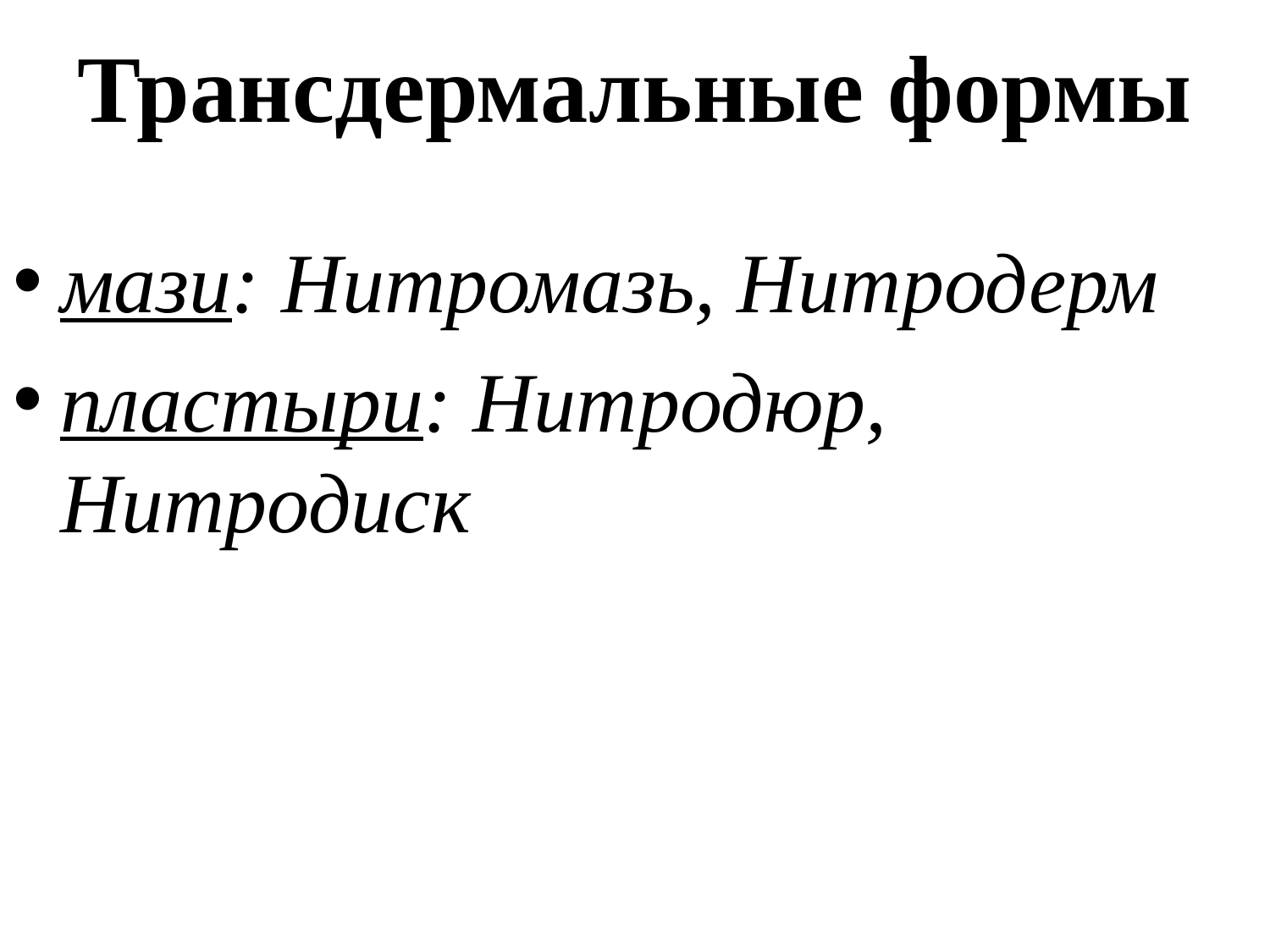

# Трансдермальные формы
мази: Нитромазь, Нитродерм
пластыри: Нитродюр, Нитродиск